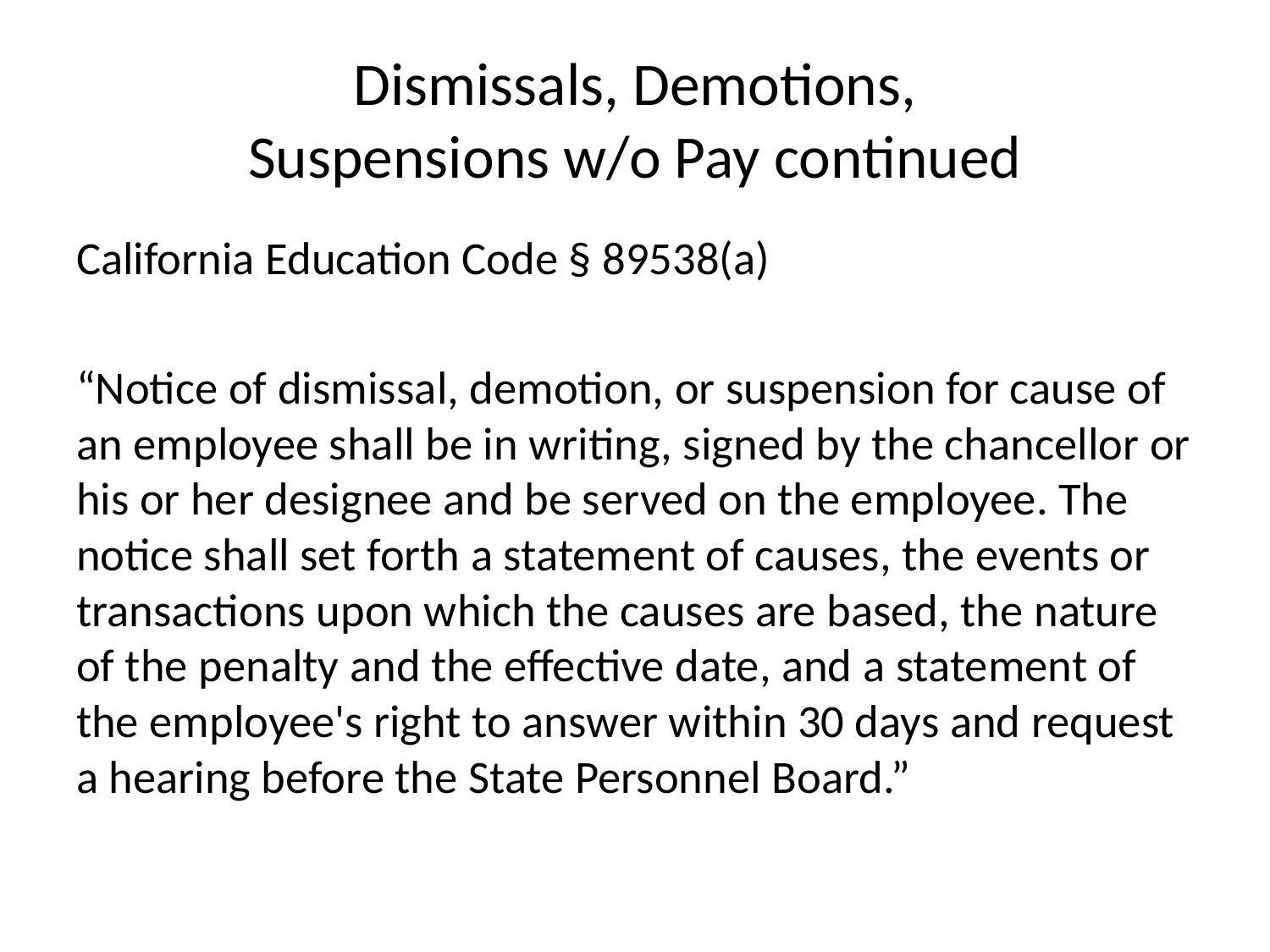

# Dismissals, Demotions, Suspensions w/o Pay continued
California Education Code § 89538(a)

“Notice of dismissal, demotion, or suspension for cause of an employee shall be in writing, signed by the chancellor or his or her designee and be served on the employee. The notice shall set forth a statement of causes, the events or transactions upon which the causes are based, the nature of the penalty and the effective date, and a statement of the employee's right to answer within 30 days and request a hearing before the State Personnel Board.”